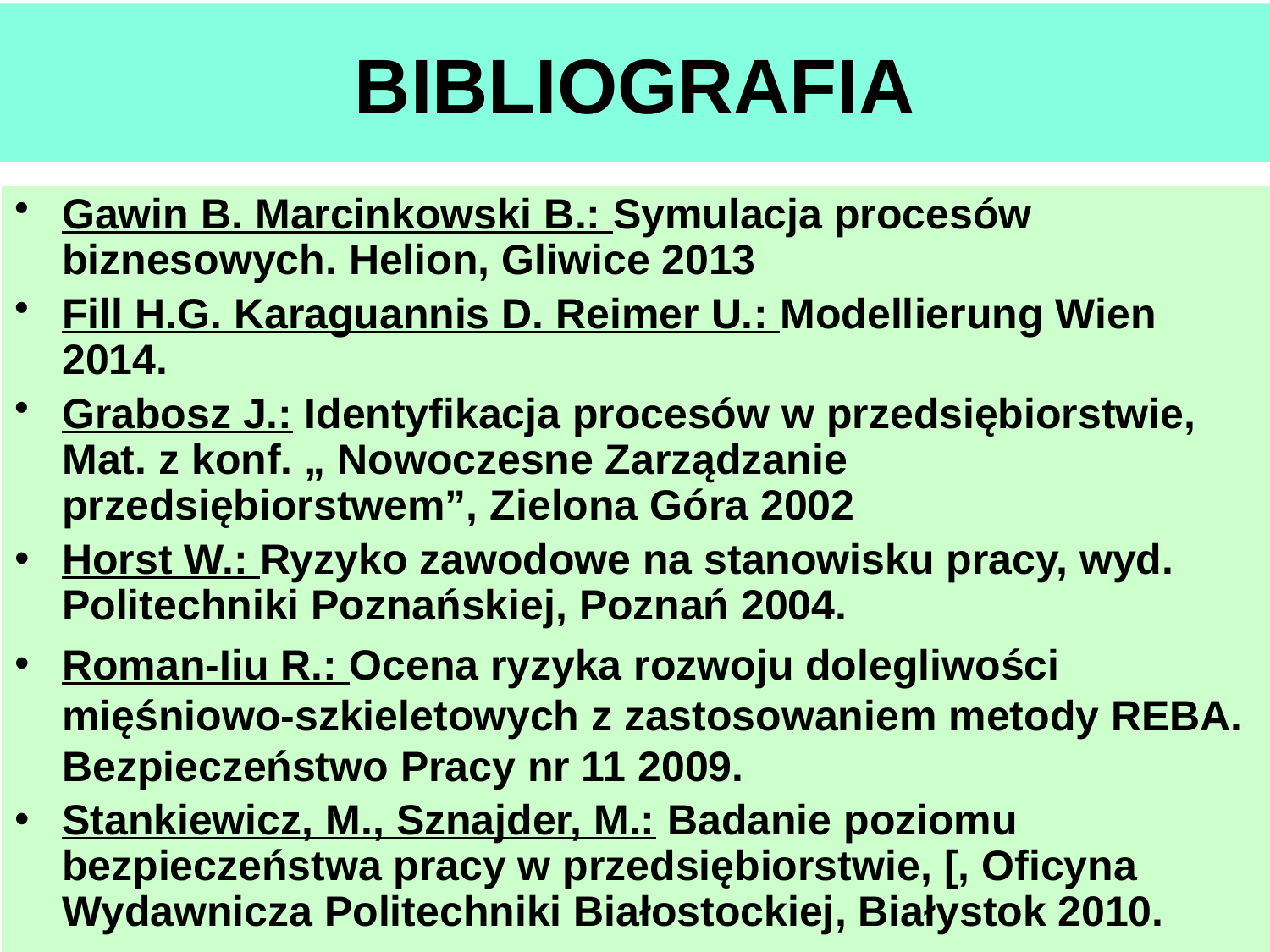

# BIBLIOGRAFIA
Gawin B. Marcinkowski B.: Symulacja procesów biznesowych. Helion, Gliwice 2013
Fill H.G. Karaguannis D. Reimer U.: Modellierung Wien 2014.
Grabosz J.: Identyfikacja procesów w przedsiębiorstwie, Mat. z konf. „ Nowoczesne Zarządzanie przedsiębiorstwem”, Zielona Góra 2002
Horst W.: Ryzyko zawodowe na stanowisku pracy, wyd. Politechniki Poznańskiej, Poznań 2004.
Roman-Iiu R.: Ocena ryzyka rozwoju dolegliwości mięśniowo-szkieletowych z zastosowaniem metody REBA. Bezpieczeństwo Pracy nr 11 2009.
Stankiewicz, M., Sznajder, M.: Badanie poziomu bezpieczeństwa pracy w przedsiębiorstwie, [, Oficyna Wydawnicza Politechniki Białostockiej, Białystok 2010.

144